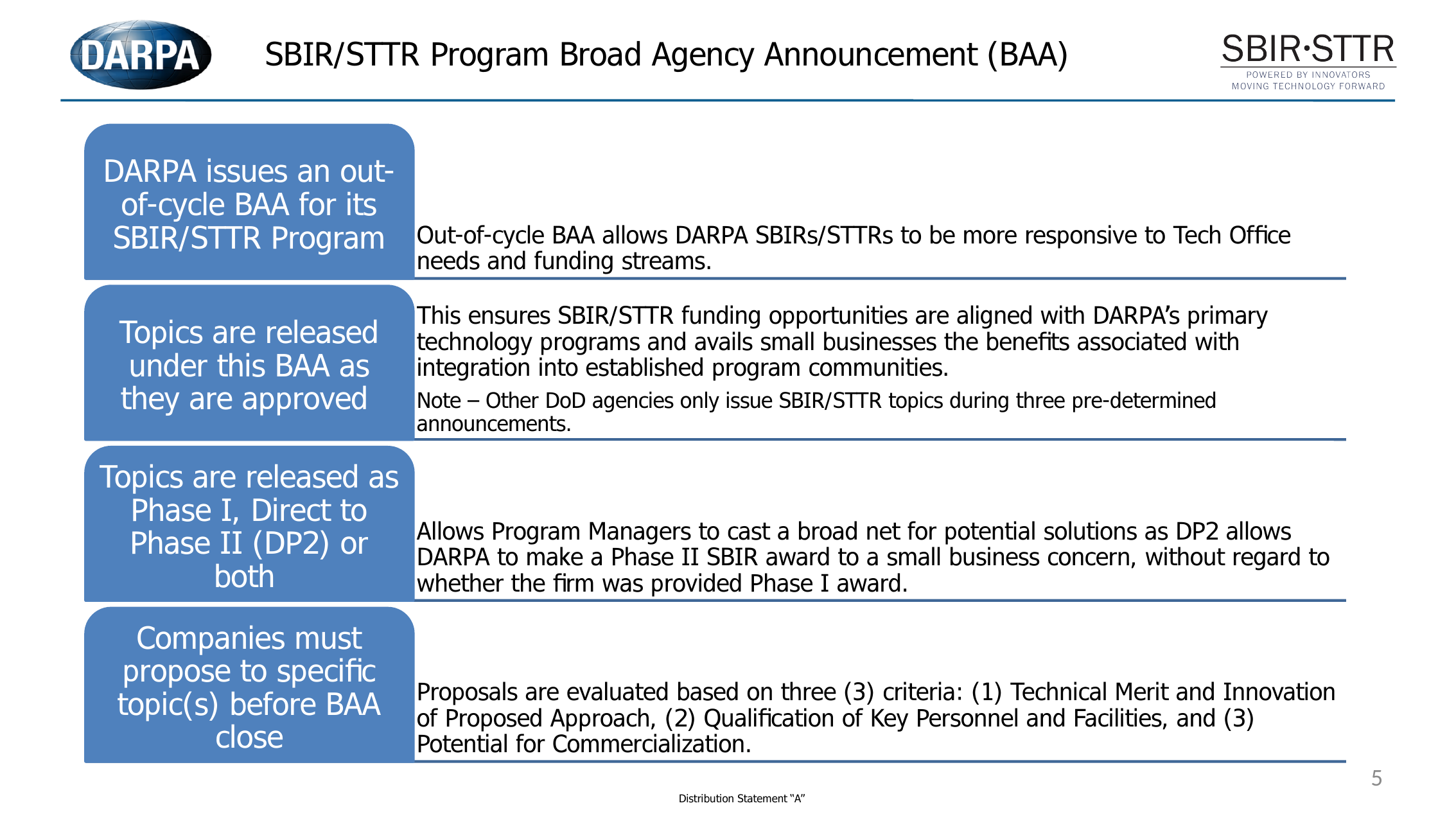

SBIR/STTR Program Broad Agency Announcement (BAA)
Out-of-cycle BAA allows DARPA SBIRs/STTRs to be more responsive to Tech Office needs and funding streams.
DARPA issues an out-of-cycle BAA for its SBIR/STTR Program
This ensures SBIR/STTR funding opportunities are aligned with DARPA’s primary technology programs and avails small businesses the benefits associated with integration into established program communities.
Note – Other DoD agencies only issue SBIR/STTR topics during three pre-determined announcements.
Topics are released under this BAA as they are approved
Allows Program Managers to cast a broad net for potential solutions as DP2 allows DARPA to make a Phase II SBIR award to a small business concern, without regard to whether the firm was provided Phase I award.
Topics are released as Phase I, Direct to Phase II (DP2) or both
Proposals are evaluated based on three (3) criteria: (1) Technical Merit and Innovation of Proposed Approach, (2) Qualification of Key Personnel and Facilities, and (3) Potential for Commercialization.
Companies must propose to specific topic(s) before BAA close
5
Distribution Statement “A”
(Approved for Public Release, Distribution Unlimited)